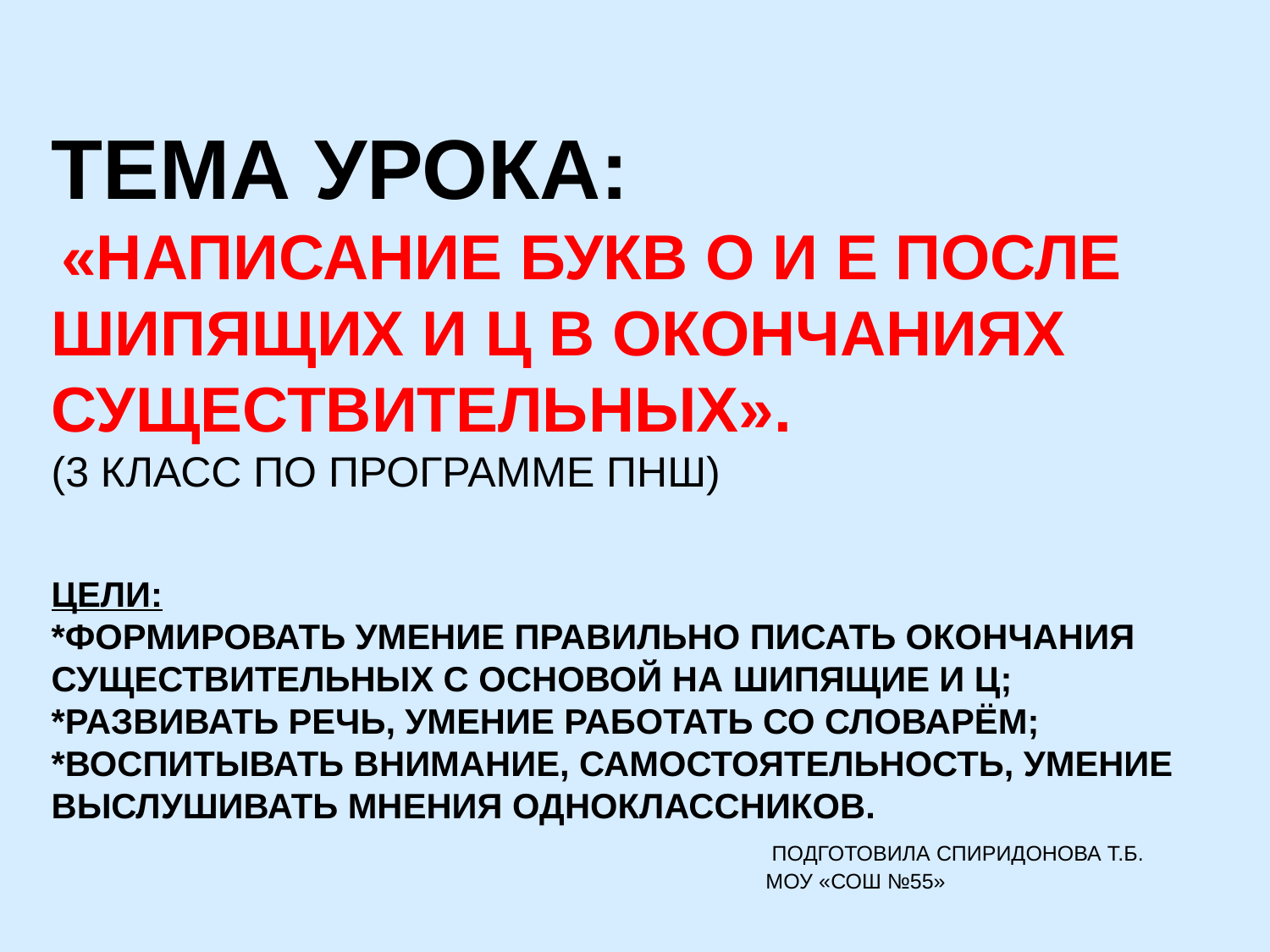

# Тема урока: «Написание букв О и Е после шипящих и Ц в окончаниях существительных». (3 класс по программе ПНШ) Цели: *формировать умение правильно писать окончания     существительных с основой на шипящие и Ц; *развивать речь, умение работать со словарём; *воспитывать внимание, самостоятельность, умение выслушивать мнения одноклассников. Подготовила Спиридонова Т.Б. МОУ «СОШ №55»